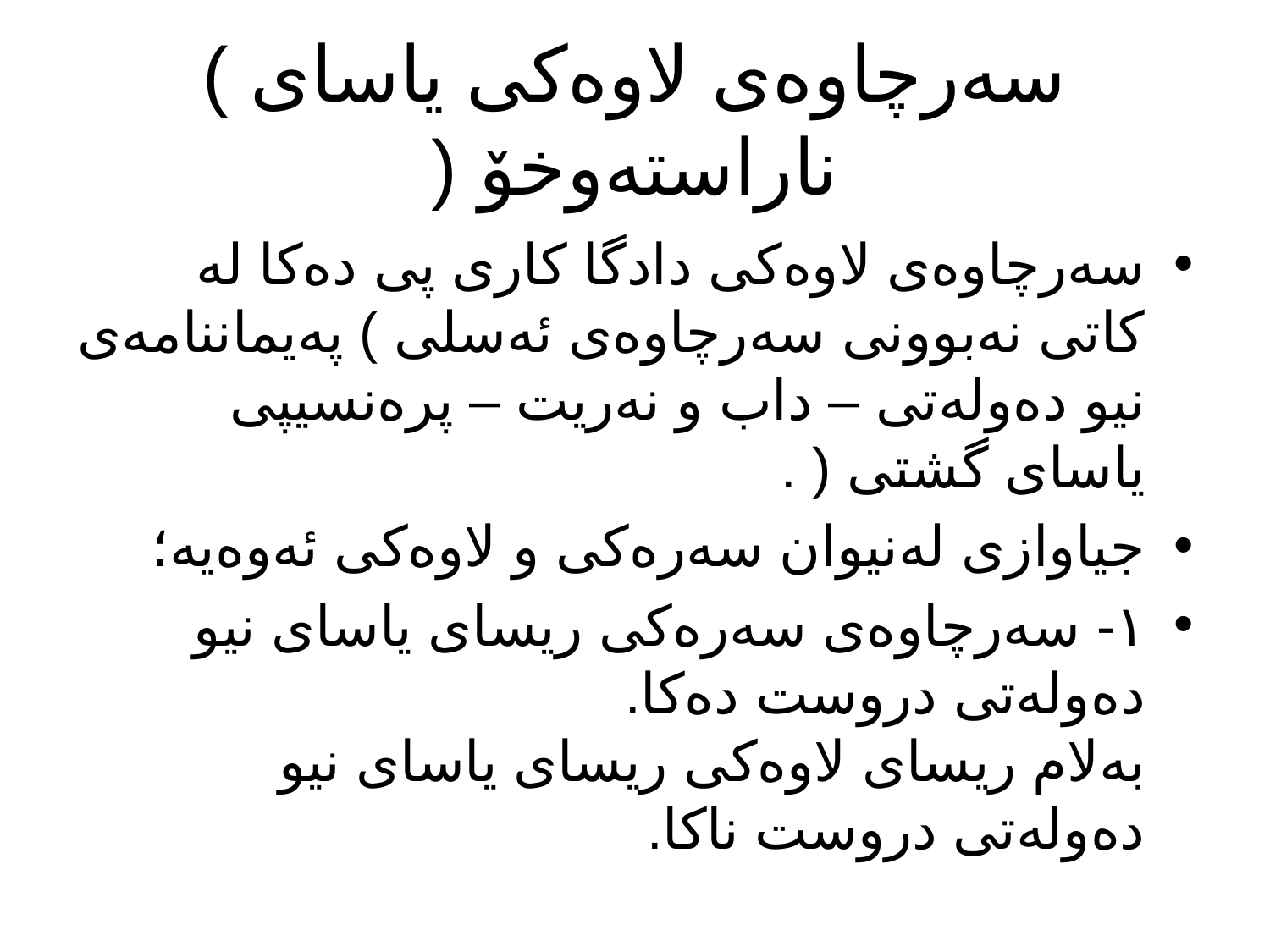

# سەرچاوەی لاوەکی یاسای ) ناراستەوخۆ (
سەرچاوەی لاوەکی دادگا کاری پی دەکا لە کاتی نەبوونی سەرچاوەی ئەسلی ) پەیماننامەی نیو دەولەتی – داب و نەریت – پرەنسیپی یاسای گشتی ( .
جیاوازی لەنیوان سەرەکی و لاوەکی ئەوەیە؛
١- سەرچاوەی سەرەکی ریسای یاسای نیو دەولەتی دروست دەکا.
بەلام ریسای لاوەکی ریسای یاسای نیو دەولەتی دروست ناکا.